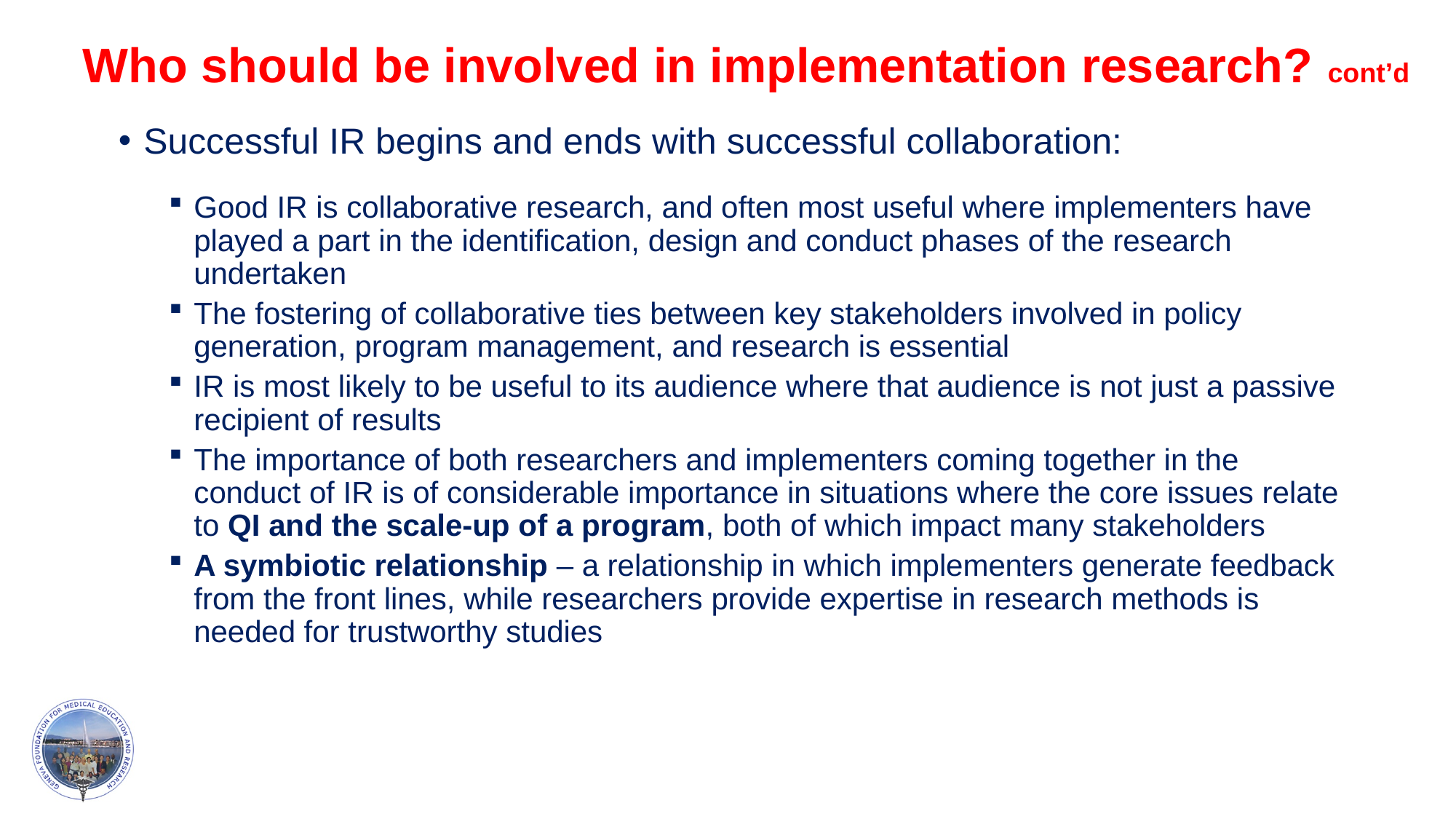

# Who should be involved in implementation research? cont’d
Successful IR begins and ends with successful collaboration:

Good IR is collaborative research, and often most useful where implementers have played a part in the identification, design and conduct phases of the research undertaken
The fostering of collaborative ties between key stakeholders involved in policy generation, program management, and research is essential
IR is most likely to be useful to its audience where that audience is not just a passive recipient of results
The importance of both researchers and implementers coming together in the conduct of IR is of considerable importance in situations where the core issues relate to QI and the scale-up of a program, both of which impact many stakeholders
A symbiotic relationship – a relationship in which implementers generate feedback from the front lines, while researchers provide expertise in research methods is needed for trustworthy studies